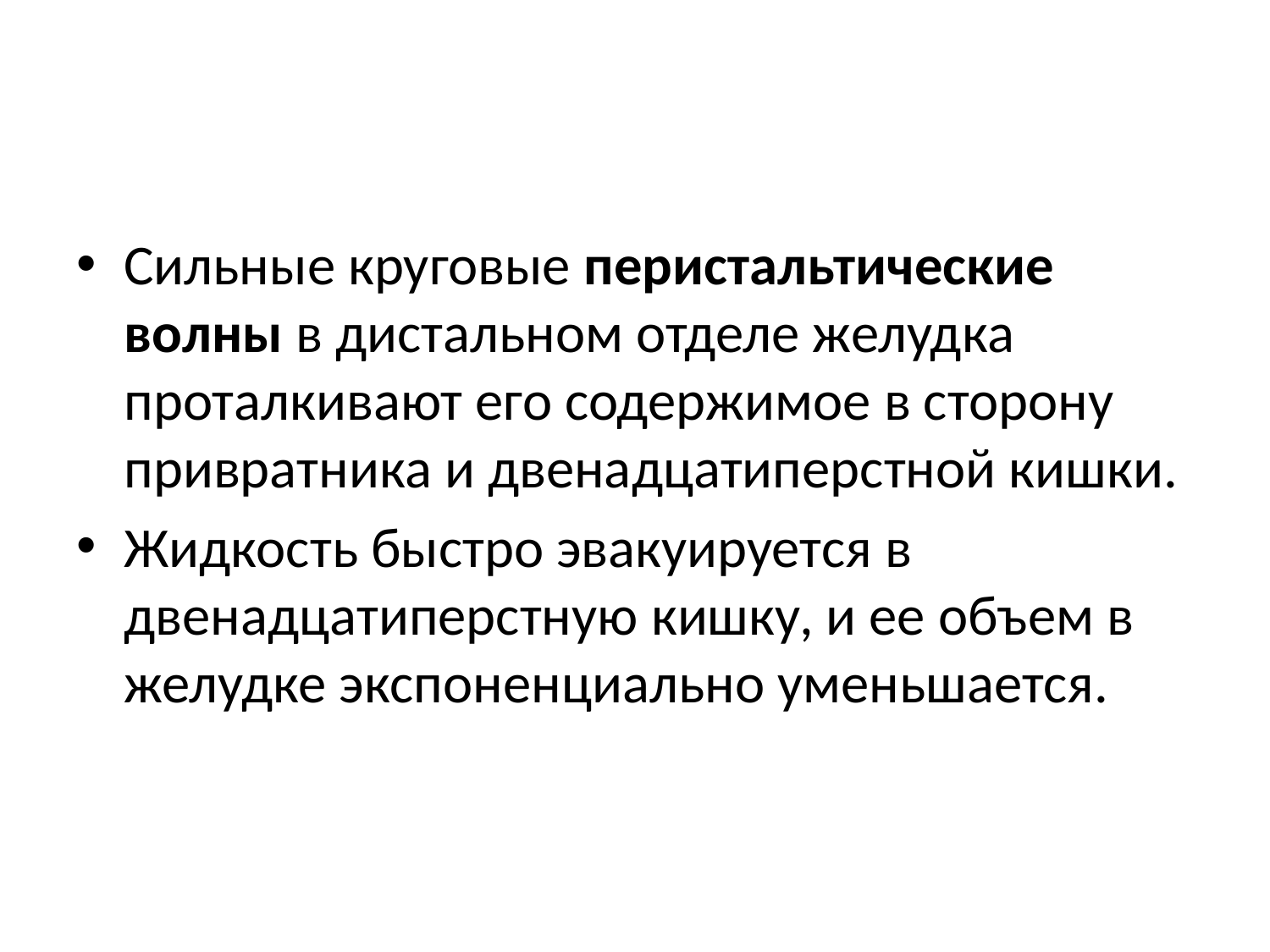

#
Сильные круговые перистальтические волны в дистальном отделе желудка проталкивают его содержимое в сторону привратника и двенадцатиперстной кишки.
Жидкость быстро эвакуируется в двенадцатиперстную кишку, и ее объем в желудке экспоненциально уменьшается.